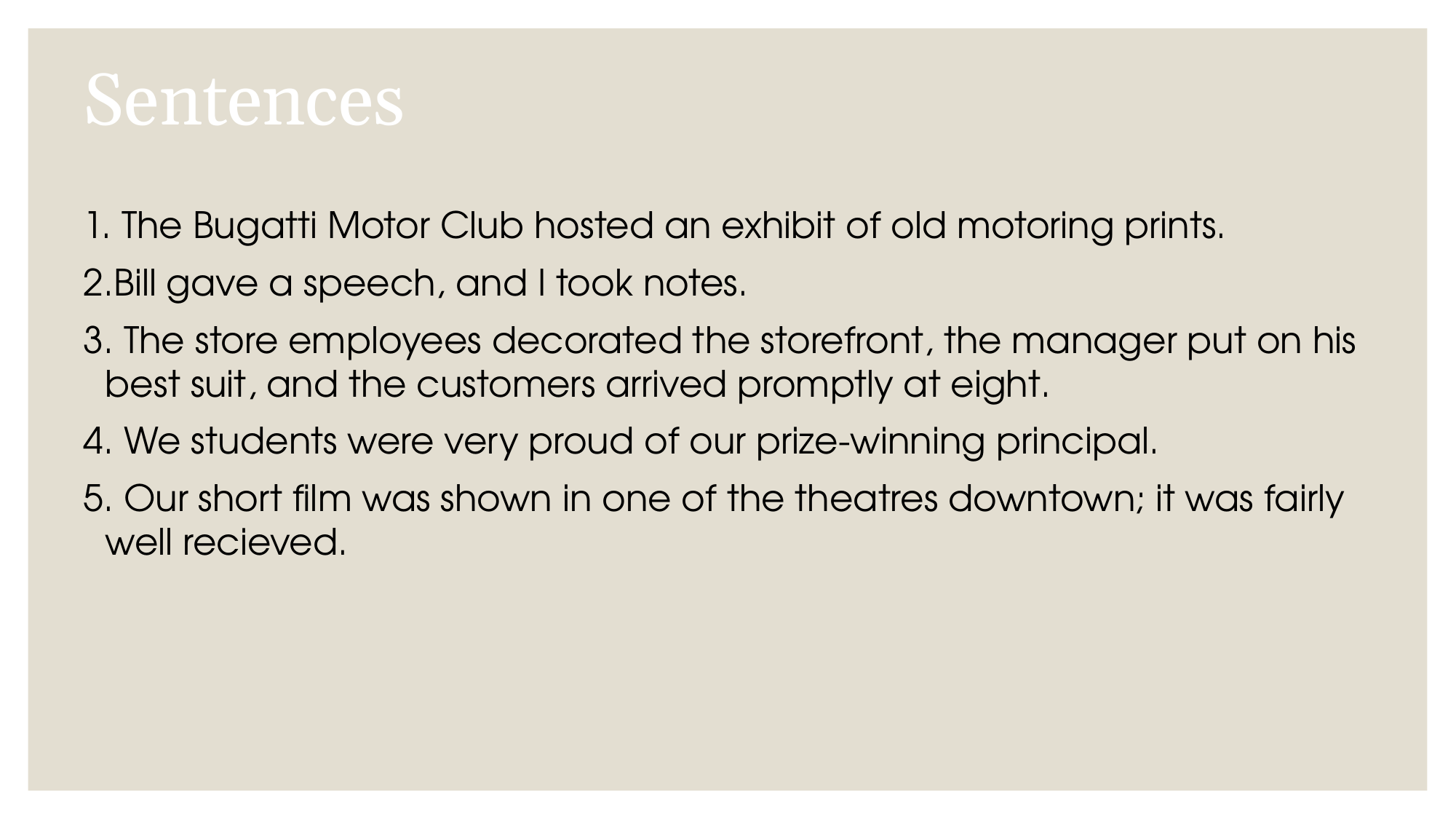

# Sentences
1. The Bugatti Motor Club hosted an exhibit of old motoring prints.
2.Bill gave a speech, and I took notes.
3. The store employees decorated the storefront, the manager put on his best suit, and the customers arrived promptly at eight.
4. We students were very proud of our prize-winning principal.
5. Our short film was shown in one of the theatres downtown; it was fairly well recieved.